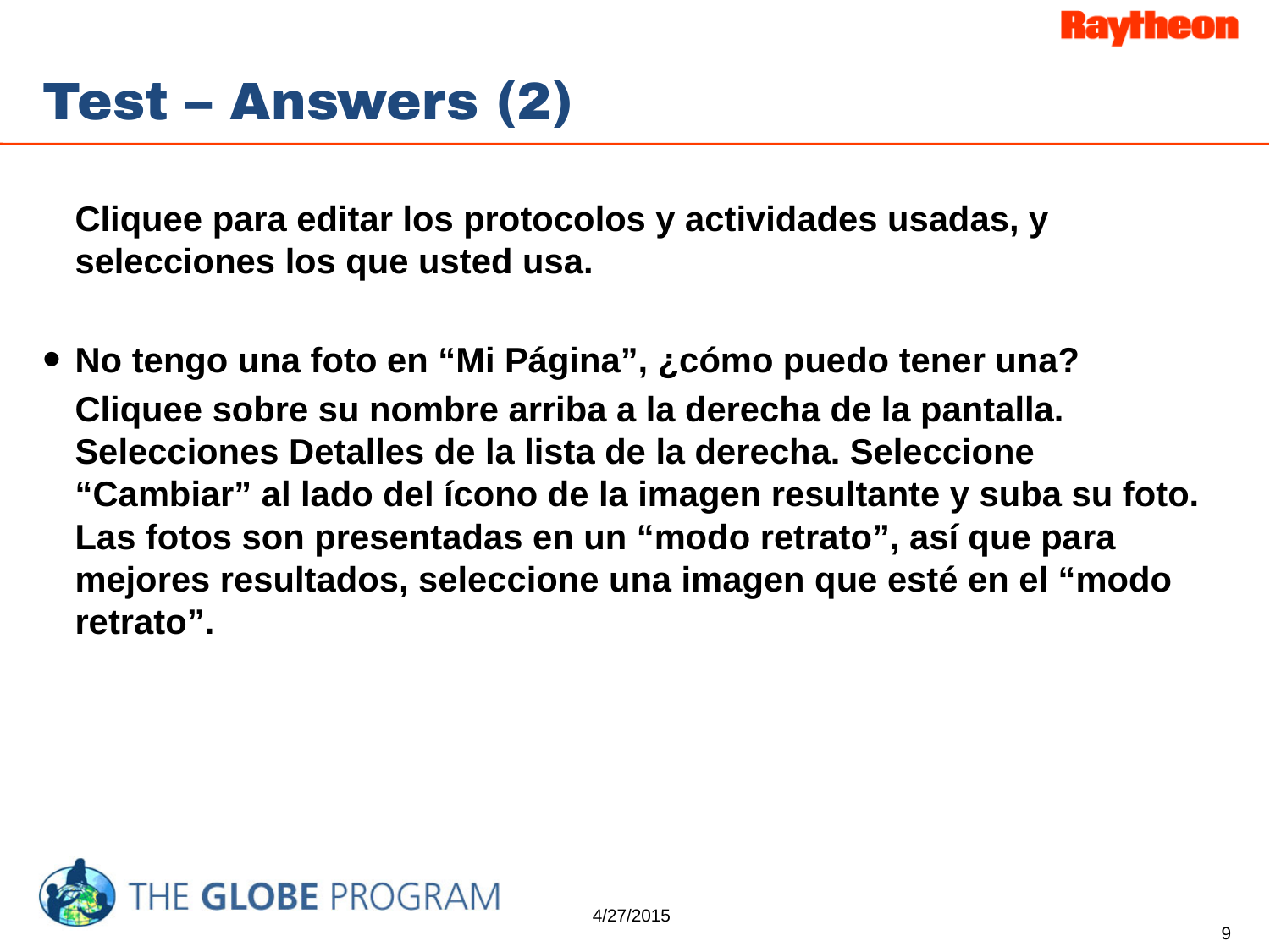

# Test – Answers (2)
	Cliquee para editar los protocolos y actividades usadas, y selecciones los que usted usa.

No tengo una foto en “Mi Página”, ¿cómo puedo tener una?
	Cliquee sobre su nombre arriba a la derecha de la pantalla. Selecciones Detalles de la lista de la derecha. Seleccione  “Cambiar” al lado del ícono de la imagen resultante y suba su foto. Las fotos son presentadas en un “modo retrato”, así que para mejores resultados, seleccione una imagen que esté en el “modo retrato”.
4/27/2015
9